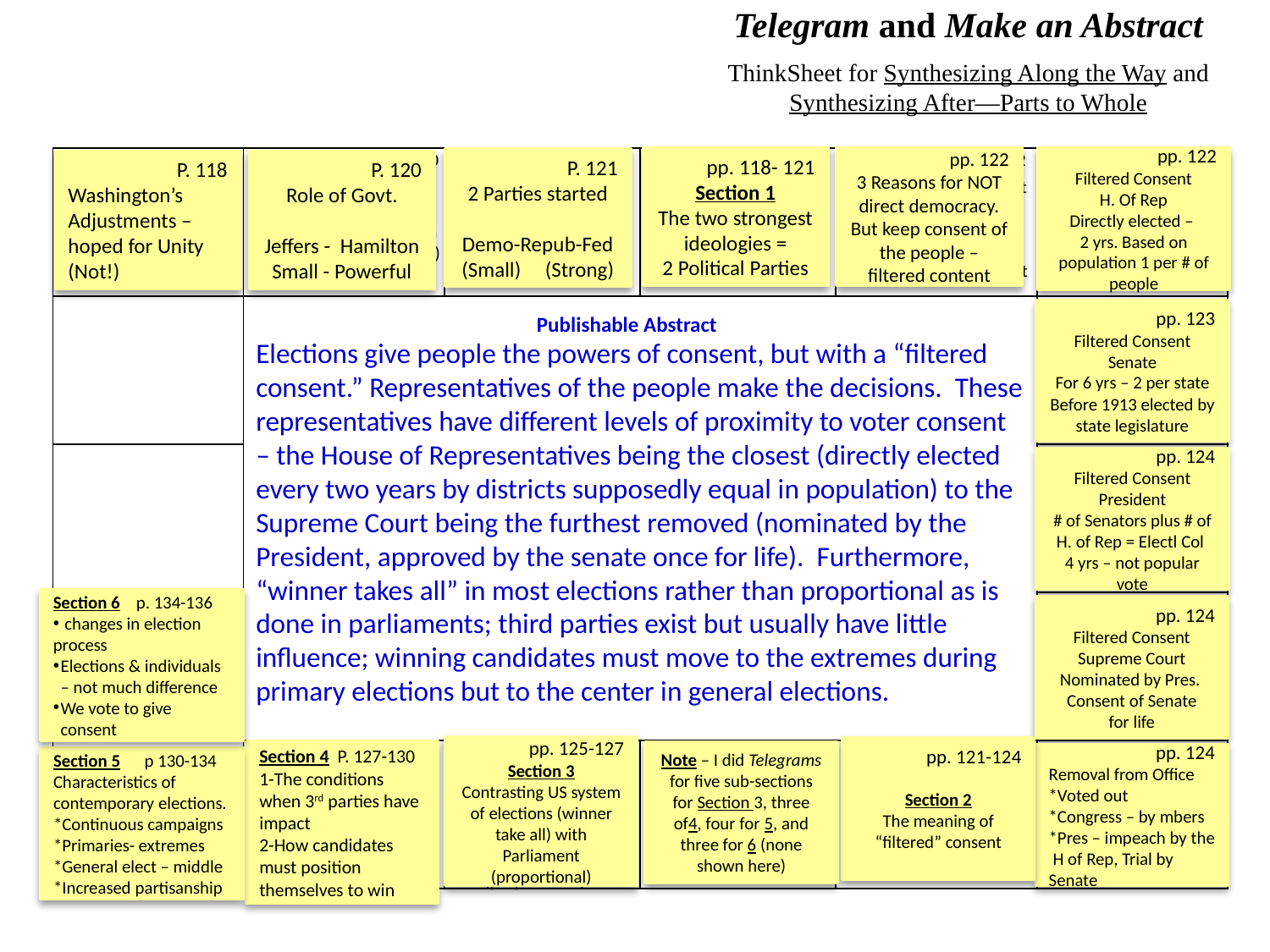

Telegram and Make an Abstract

ThinkSheet for Synthesizing Along the Way and Synthesizing After—Parts to Whole

p 123
p 120
p 118-121
p 122
p 121
p 118
| Telegram |  |  |  |  |  |
| --- | --- | --- | --- | --- | --- |
pp. 118- 121
Section 1
The two strongest ideologies =
2 Political Parties
pp. 122
3 Reasons for NOT direct democracy.
But keep consent of the people – filtered content
pp. 122
Filtered Consent
H. Of Rep
Directly elected –
2 yrs. Based on population 1 per # of people
P. 121
2 Parties started

Demo-Repub-Fed
(Small)     (Strong)
P. 118
Washington’s Adjustments – hoped for Unity (Not!)
P. 120
Role of Govt.

Jeffers -  Hamilton
Small - Powerful
Filtered Consent
H. of Rep.
Directly elected – 2 yrs based on population
1 rep per # of people

3 Reasons for NOT direct democracy

But keep consent of the people – filtered consent

Role of Govt.

Jefferson - - - Hamilton
(Small)           (Powerful)

2 Parties Started

Demo-Repub - - - - Fed
(Small)                 (Strong)

Section 1
The two strongest ideologies
=
Two Political Parties

Washington’s Adjust-ments – hoped for Unity (Not!)
p 123
|  |
| --- |
|  |
|  |
|  |
| --- |
|  |
|  |
pp. 123
Filtered Consent
Senate
For 6 yrs – 2 per state
Before 1913 elected by state legislature
Publishable Abstract
Filtered Consent
Senate
For 6 yrs – 2 per state
Before 1913 elected by state legislature

Elections give people the powers of consent, but with a “filtered consent.” Representatives of the people make the decisions.  These representatives have different levels of proximity to voter consent – the House of Representatives being the closest (directly elected every two years by districts supposedly equal in population) to the Supreme Court being the furthest removed (nominated by the President, approved by the senate once for life).  Furthermore, “winner takes all” in most elections rather than proportional as is done in parliaments; third parties exist but usually have little influence; winning candidates must move to the extremes during primary elections but to the center in general elections.
p 124
pp. 124
Filtered Consent
President
# of Senators plus # of H. of Rep = Electl Col
4 yrs – not popular vote
Filtered Consent
President
# of Senators plus # of H. of Rep = Electoral College
4 yrs – not popular vote

p 130-134
p 124
Section 6    p. 134-136
 changes in election
process
Elections & individuals – not much difference
We vote to give consent
pp. 124
Filtered Consent
Supreme Court
Nominated by Pres.  Consent of Senate
for life
Filtered Consent
Supreme Court
Nominated by Pres.  Consent of Senate
for life

p 121-124
p 121-124
p 124
pp. 125-127
Section 3
Contrasting US system of elections (winner take all) with Parliament (proportional)
pp. 121-124

Section 2
The meaning of “filtered” consent

|  |  |  |  |  |  |
| --- | --- | --- | --- | --- | --- |
Section 4  P. 127-130
1-The conditions when 3rd parties have impact
2-How candidates must position themselves to win

Note – I did Telegrams for five sub-sections for Section 3, three of4, four for 5, and three for 6 (none shown here)

pp. 124
Removal from Office
*Voted out
*Congress – by mbers
*Pres – impeach by the  H of Rep, Trial by Senate
Section 5      p 130-134
Characteristics of contemporary elections.
*Continuous campaigns
*Primaries- extremes
*General elect – middle
*Increased partisanship
Section 3
pp. 125-127 Contrasting US system of elections (winner take all) with Parliament (proportional)

Removal from Office
*Voted out
*Congress – by members
*Pres – impeach by the
H of Rep, Trial by Senate

Note – I did five subsections for Section 3 (not shown here)

Note – I did three subsections for Section 4 (not shown here)

Section 2
The meaning of “filtered” consent